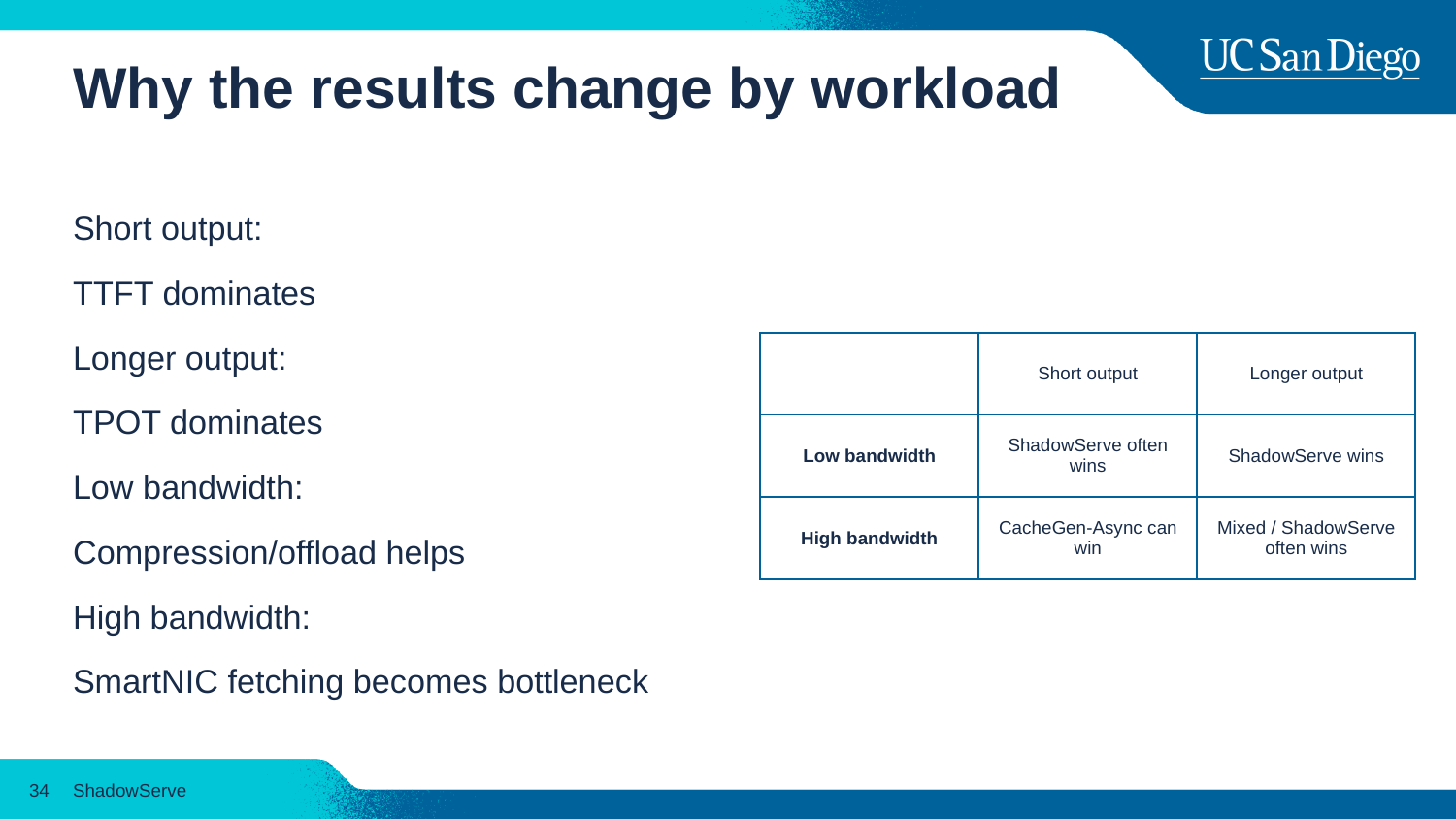

# Why the results change by workload
Short output:
TTFT dominates
Longer output:
TPOT dominates
Low bandwidth:
Compression/offload helps
High bandwidth:
SmartNIC fetching becomes bottleneck
|  | Short output | Longer output |
| --- | --- | --- |
| Low bandwidth | ShadowServe often wins | ShadowServe wins |
| High bandwidth | CacheGen-Async can win | Mixed / ShadowServe often wins |
34
ShadowServe